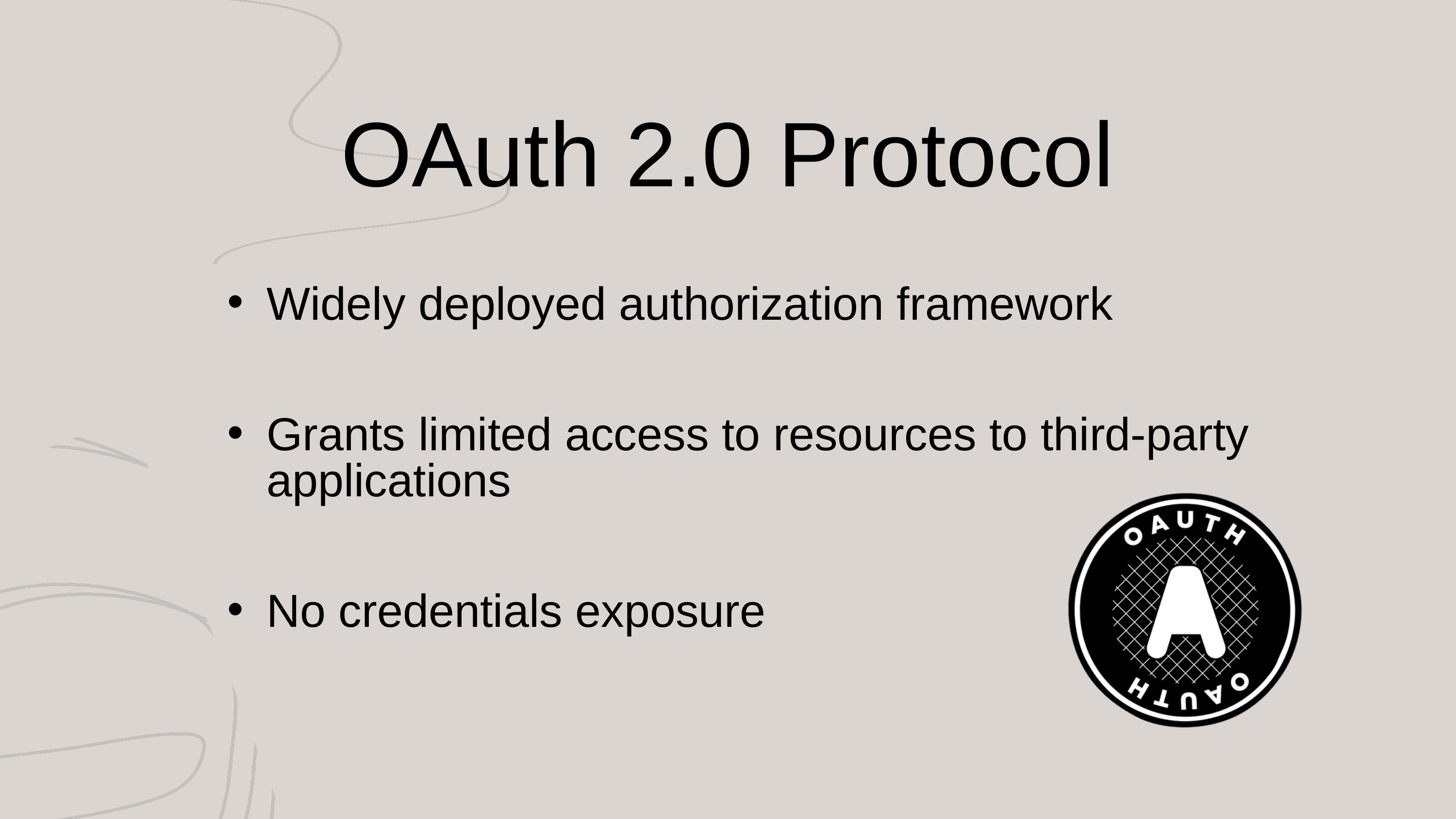

OAuth 2.0 Protocol

Widely deployed authorization framework

Grants limited access to resources to third-party applications

No credentials exposure